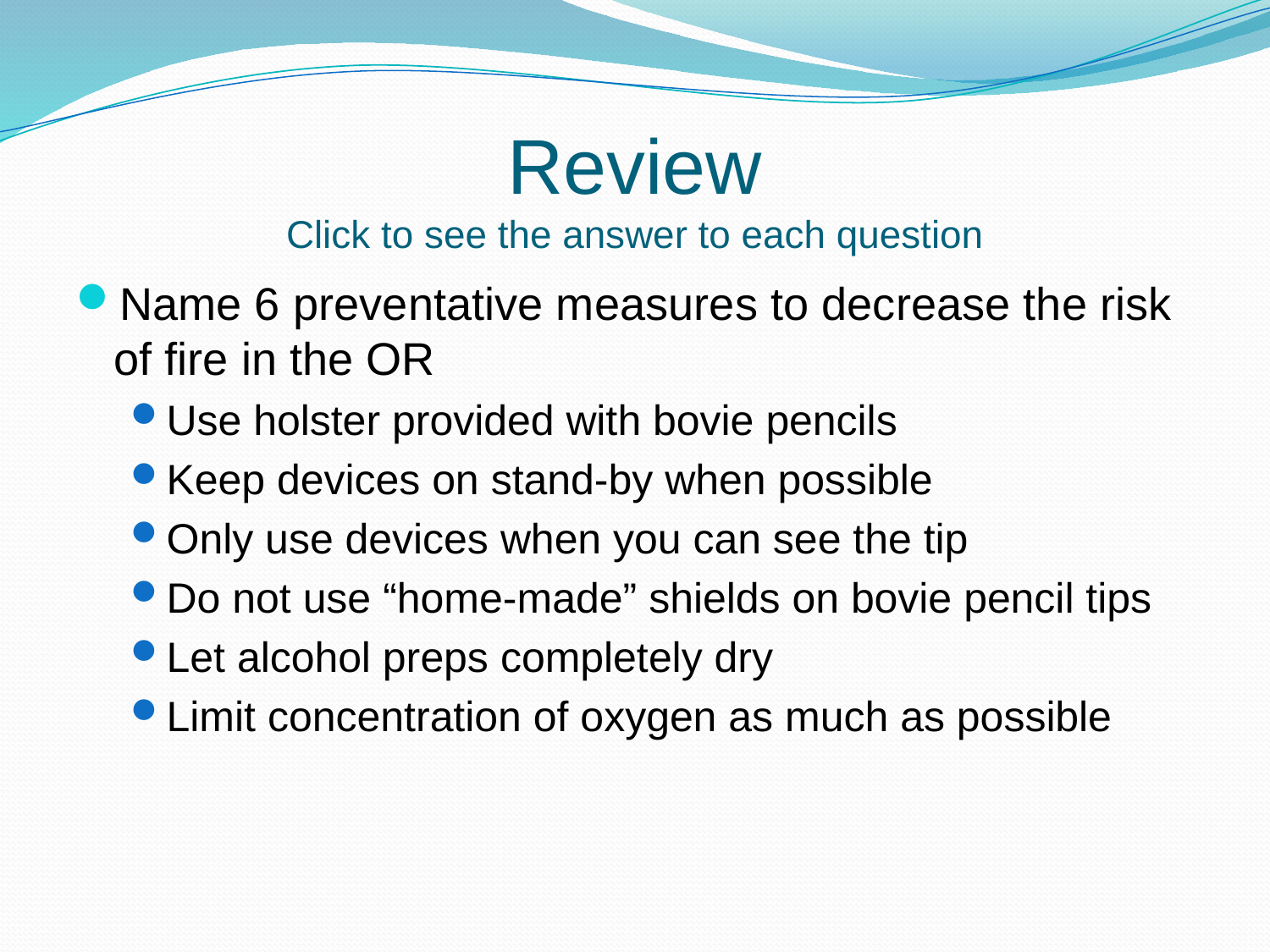

# Review Click to see the answer to each question
Name 6 preventative measures to decrease the risk of fire in the OR
Use holster provided with bovie pencils
Keep devices on stand-by when possible
Only use devices when you can see the tip
Do not use “home-made” shields on bovie pencil tips
Let alcohol preps completely dry
Limit concentration of oxygen as much as possible